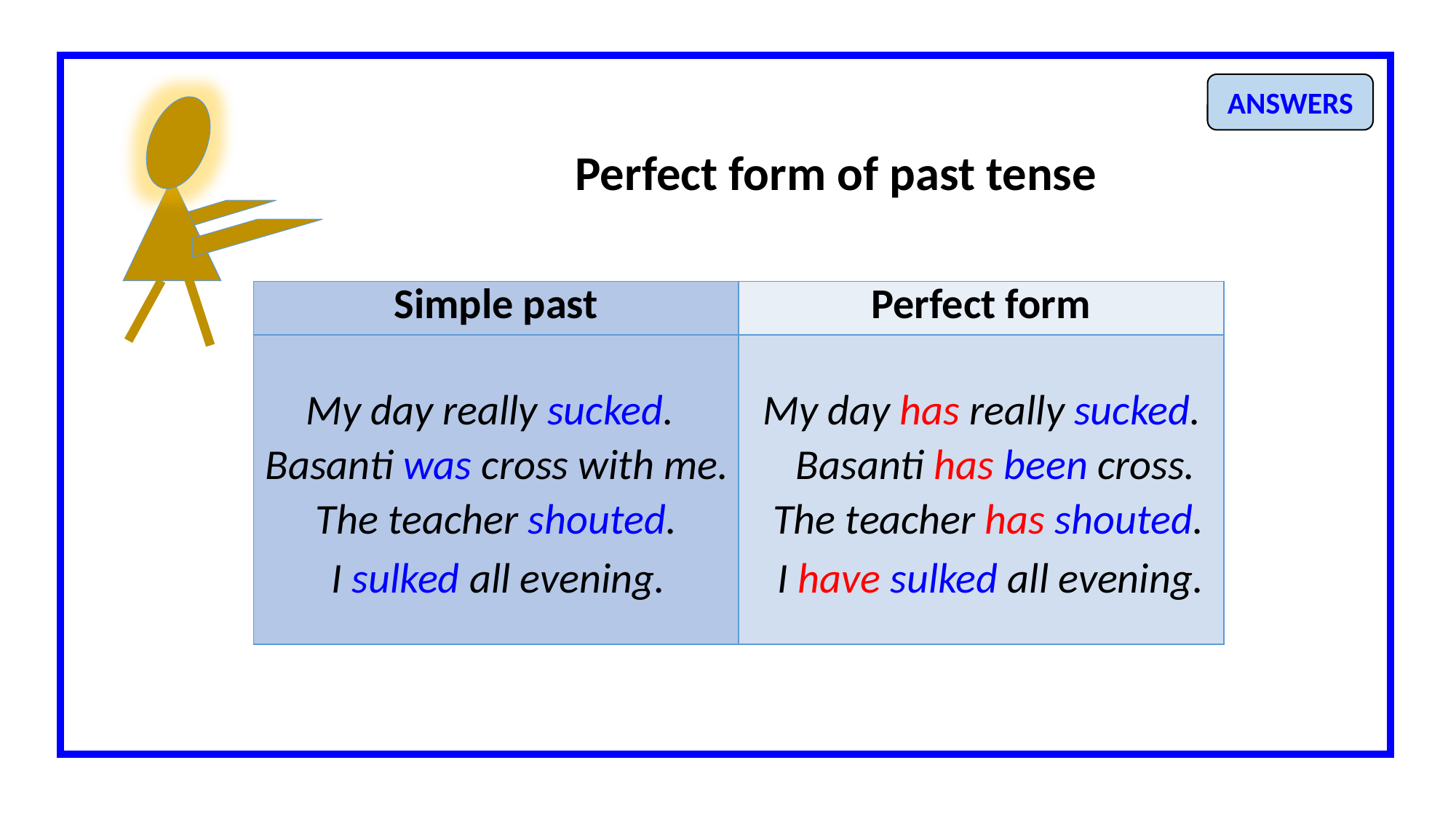

ANSWERS

Perfect form of past tense
| Simple past | Perfect form |
| --- | --- |
|  |  |
My day really sucked.
My day has really sucked.
Basanti was cross with me.
Basanti has been cross.
The teacher shouted.
The teacher has shouted.
I sulked all evening.
I have sulked all evening.